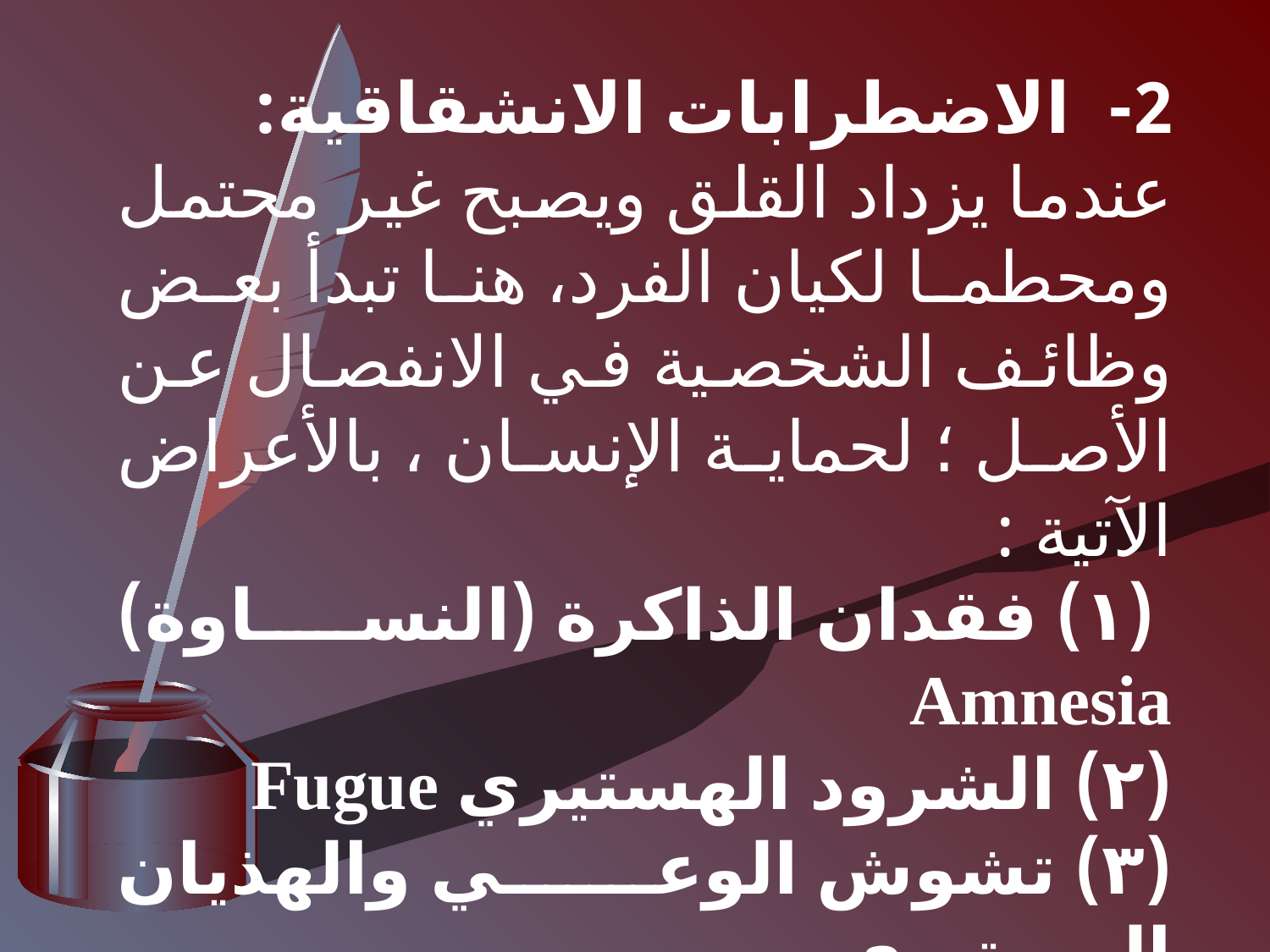

2-  الاضطرابات الانشقاقية:
عندما يزداد القلق ويصبح غير محتمل ومحطما لكيان الفرد، هنا تبدأ بعض وظائف الشخصية في الانفصال عن الأصل ؛ لحماية الإنسان ، بالأعراض الآتية :
 (۱) فقدان الذاكرة (النساوة) Amnesia
(۲) الشرود الهستيري Fugue
(۳) تشوش الوعي والهذيان الهستيری
(4) الغشية (التجلى) والتلبس (المس)